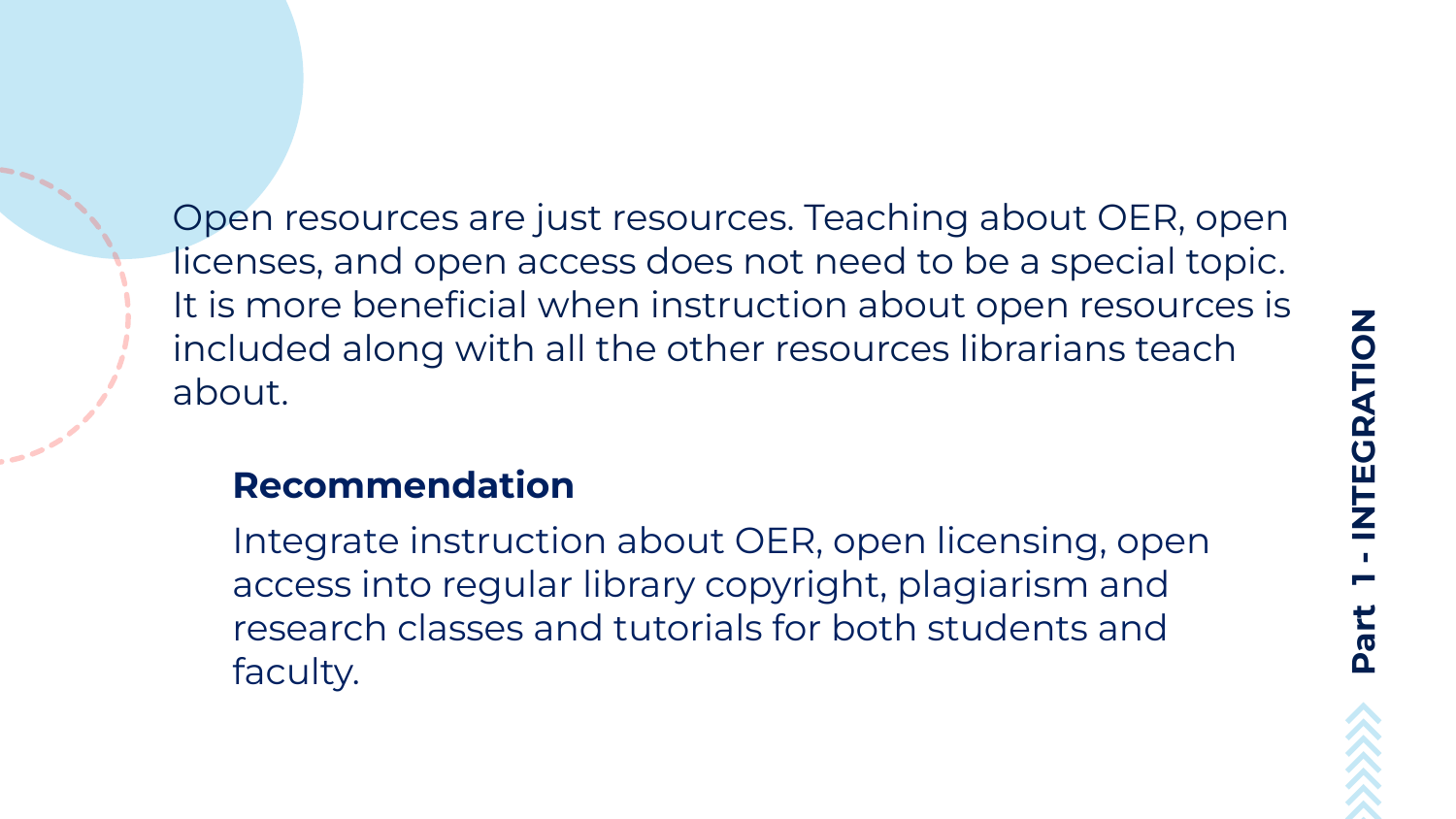

# Part  1 - INTEGRATION
Open resources are just resources. Teaching about OER, open licenses, and open access does not need to be a special topic.
It is more beneficial when instruction about open resources is included along with all the other resources librarians teach about.
Recommendation
Integrate instruction about OER, open licensing, open access into regular library copyright, plagiarism and research classes and tutorials for both students and faculty.